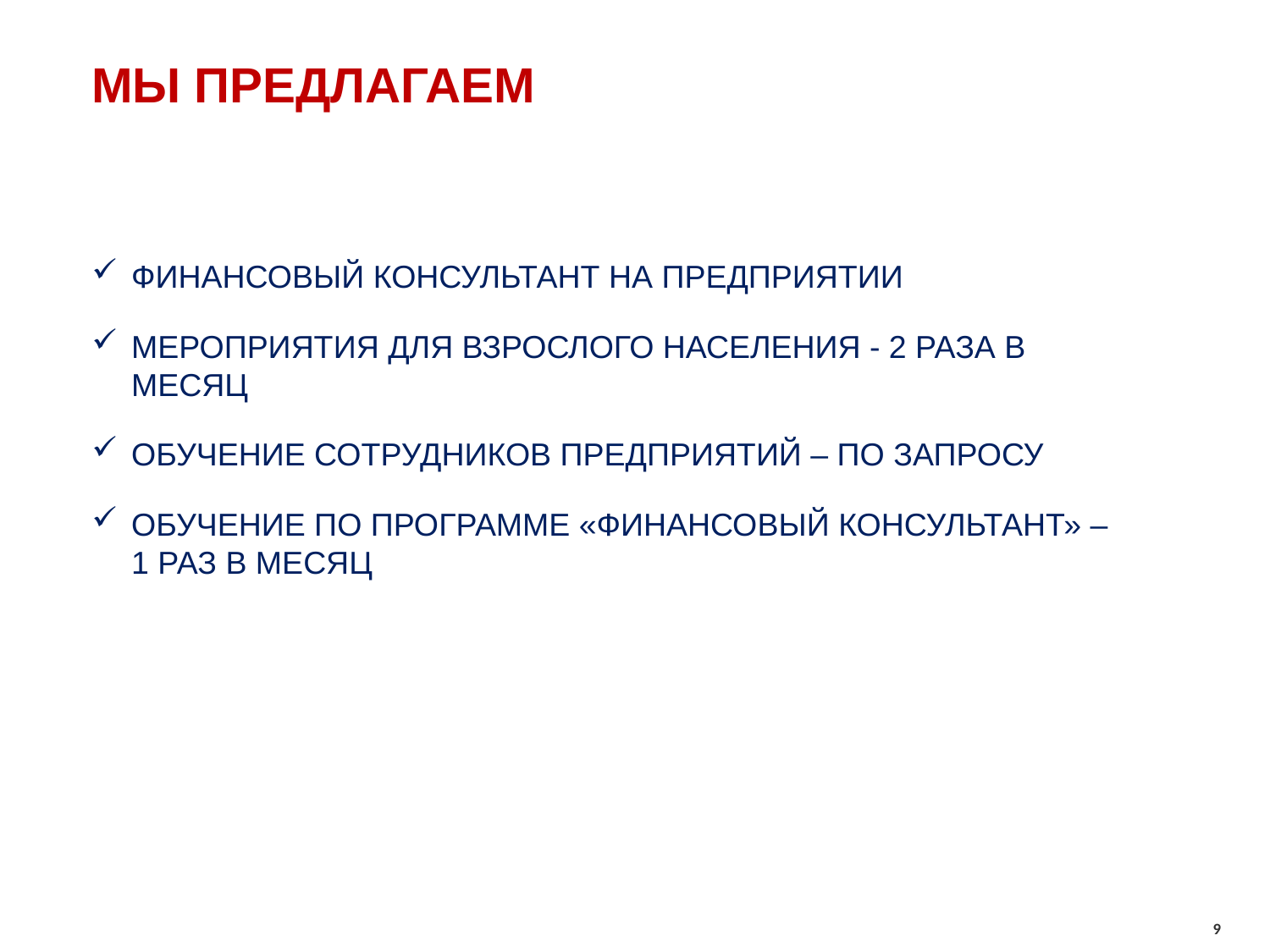

МЫ ПРЕДЛАГАЕМ
ФИНАНСОВЫЙ КОНСУЛЬТАНТ НА ПРЕДПРИЯТИИ
МЕРОПРИЯТИЯ ДЛЯ ВЗРОСЛОГО НАСЕЛЕНИЯ - 2 РАЗА В МЕСЯЦ
ОБУЧЕНИЕ СОТРУДНИКОВ ПРЕДПРИЯТИЙ – ПО ЗАПРОСУ
ОБУЧЕНИЕ ПО ПРОГРАММЕ «ФИНАНСОВЫЙ КОНСУЛЬТАНТ» – 1 РАЗ В МЕСЯЦ
9